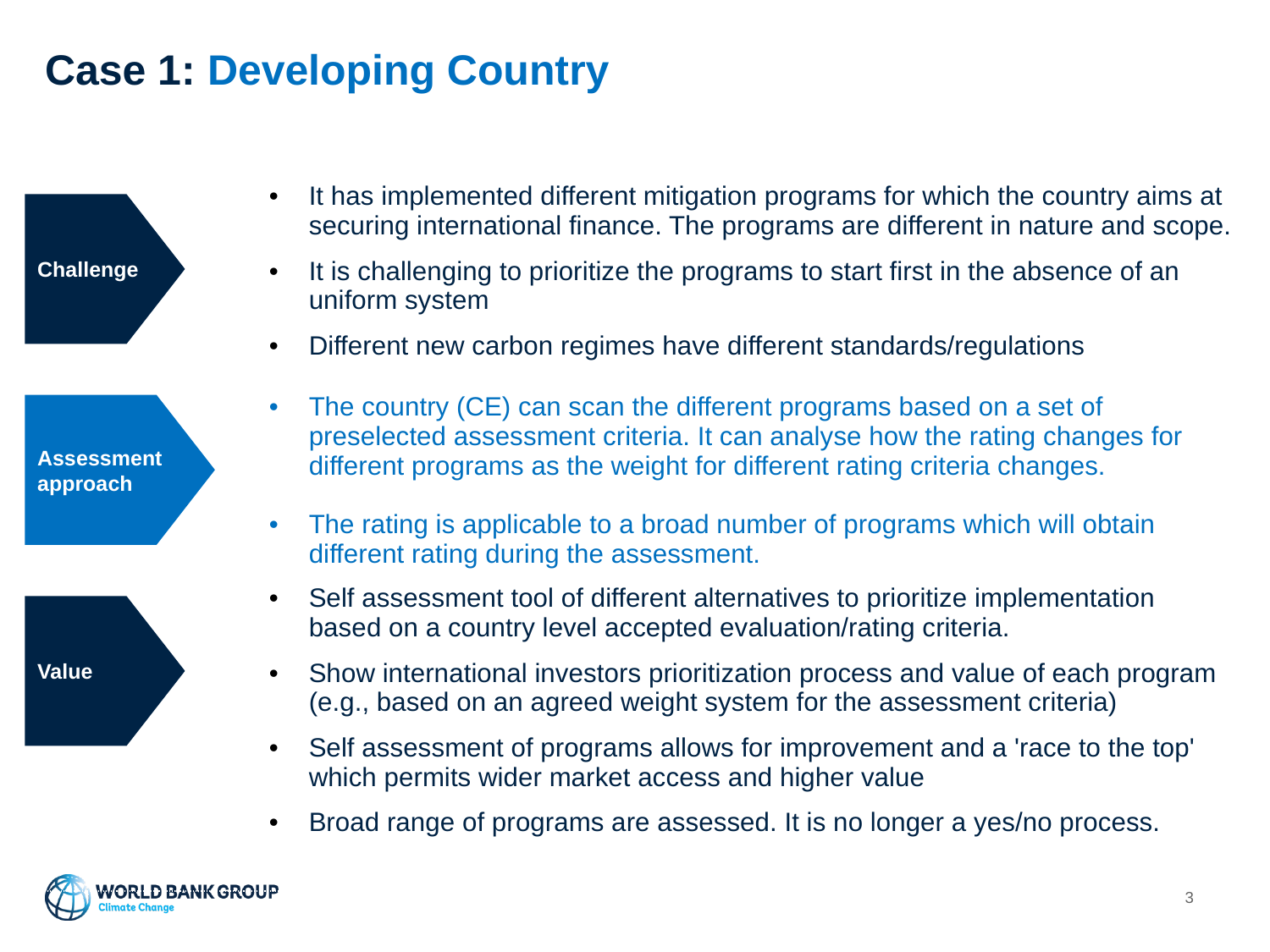

# Case 1: Developing Country
|  | It has implemented different mitigation programs for which the country aims at securing international finance. The programs are different in nature and scope. It is challenging to prioritize the programs to start first in the absence of an uniform system Different new carbon regimes have different standards/regulations |
| --- | --- |
|  | The country (CE) can scan the different programs based on a set of preselected assessment criteria. It can analyse how the rating changes for different programs as the weight for different rating criteria changes. The rating is applicable to a broad number of programs which will obtain different rating during the assessment. |
|  | Self assessment tool of different alternatives to prioritize implementation based on a country level accepted evaluation/rating criteria. Show international investors prioritization process and value of each program (e.g., based on an agreed weight system for the assessment criteria) Self assessment of programs allows for improvement and a 'race to the top' which permits wider market access and higher value Broad range of programs are assessed. It is no longer a yes/no process. |
Challenge
Assessment
approach
Value
3